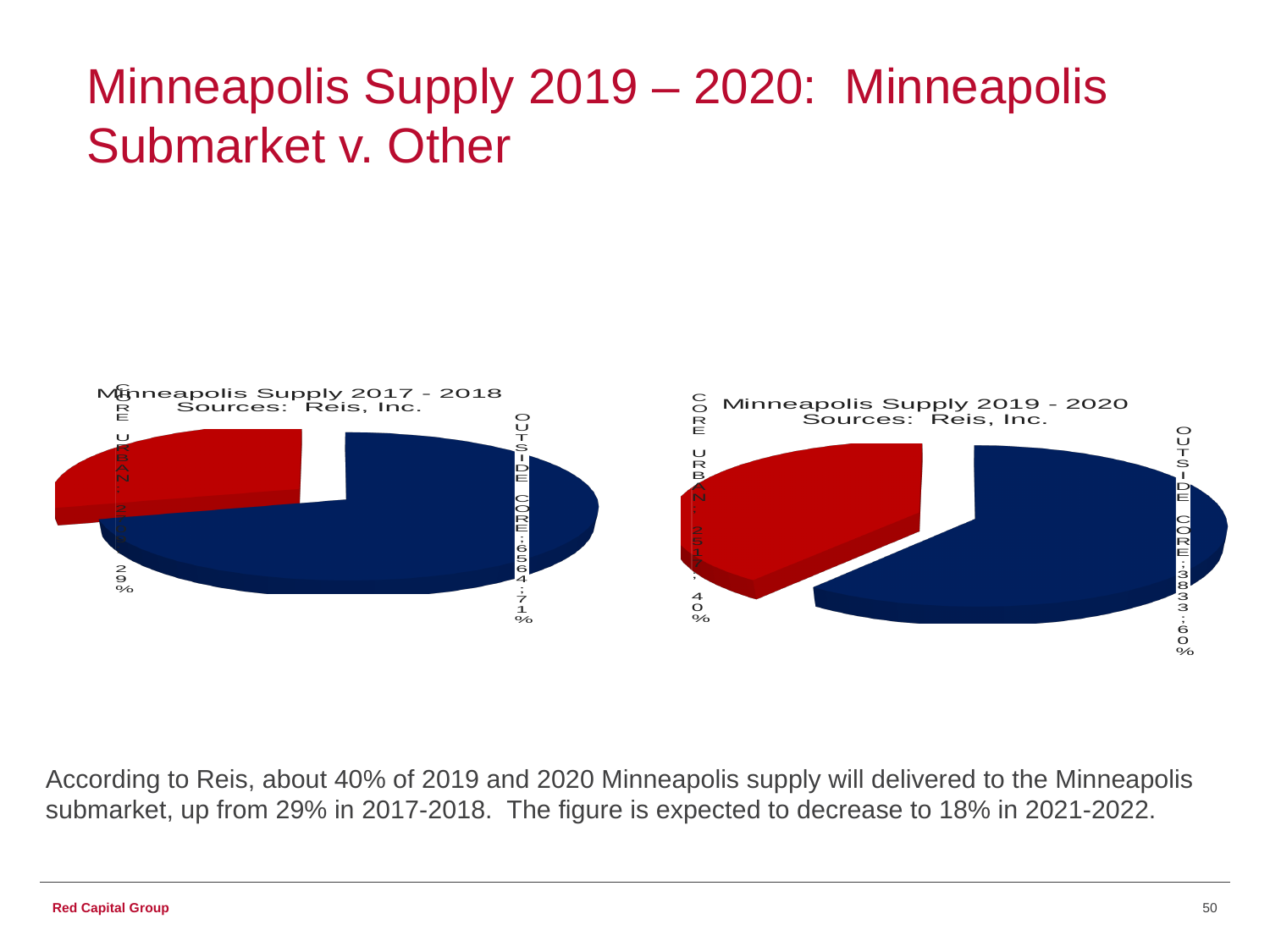

Minneapolis Supply 2019 – 2020:  Minneapolis Submarket v. Other(CITY WEST, LOOP, GOLD COAST)

[unsupported chart]

[unsupported chart]

According to Reis, about 40% of 2019 and 2020 Minneapolis supply will delivered to the Minneapolis submarket, up from 29% in 2017-2018.  The figure is expected to decrease to 18% in 2021-2022.
50